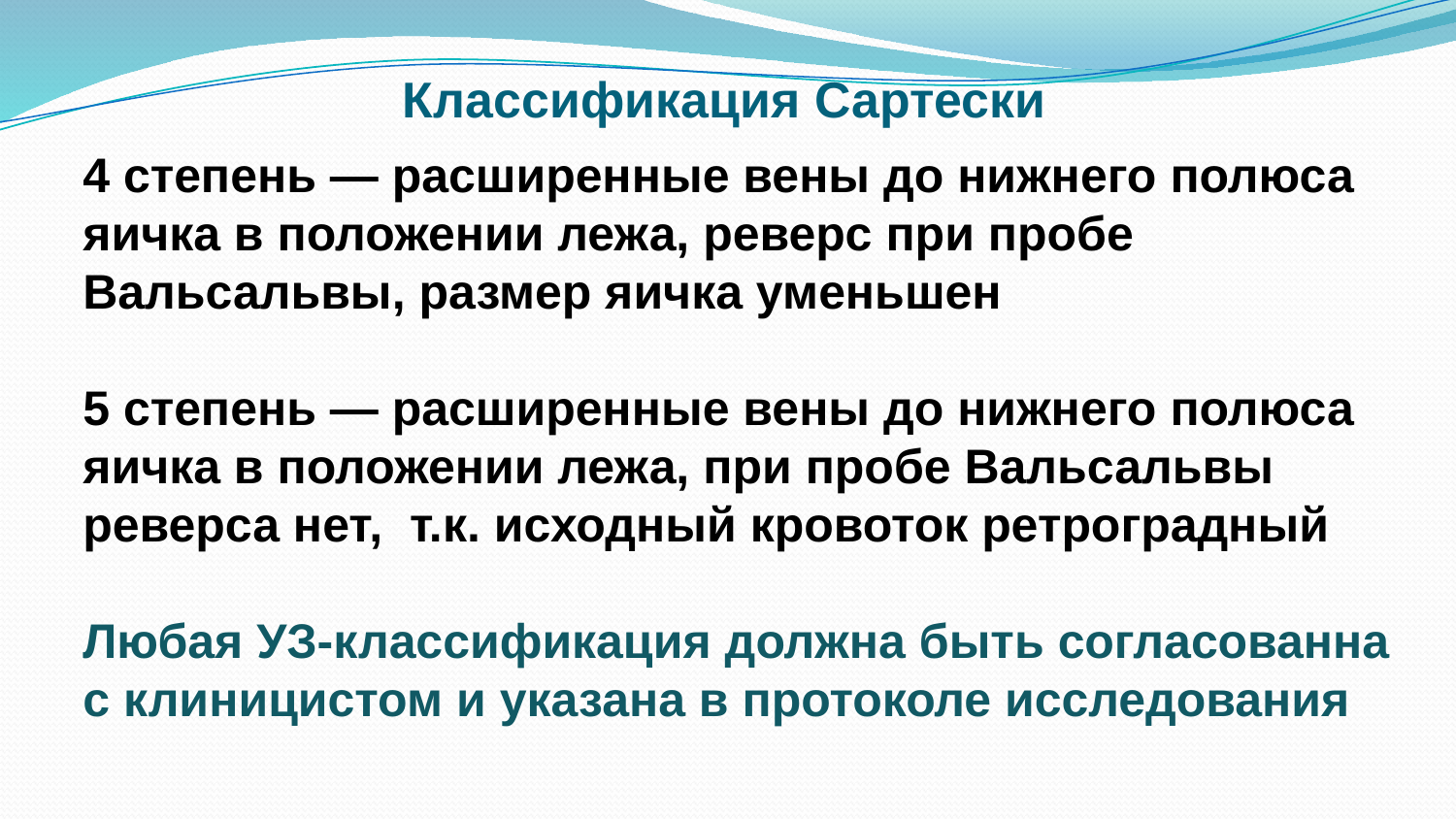

Классификация Сартески
4 степень — расширенные вены до нижнего полюса яичка в положении лежа, реверс при пробе Вальсальвы, размер яичка уменьшен
5 степень — расширенные вены до нижнего полюса яичка в положении лежа, при пробе Вальсальвы реверса нет,  т.к. исходный кровоток ретроградный

Любая УЗ-классификация должна быть согласованна с клиницистом и указана в протоколе исследования